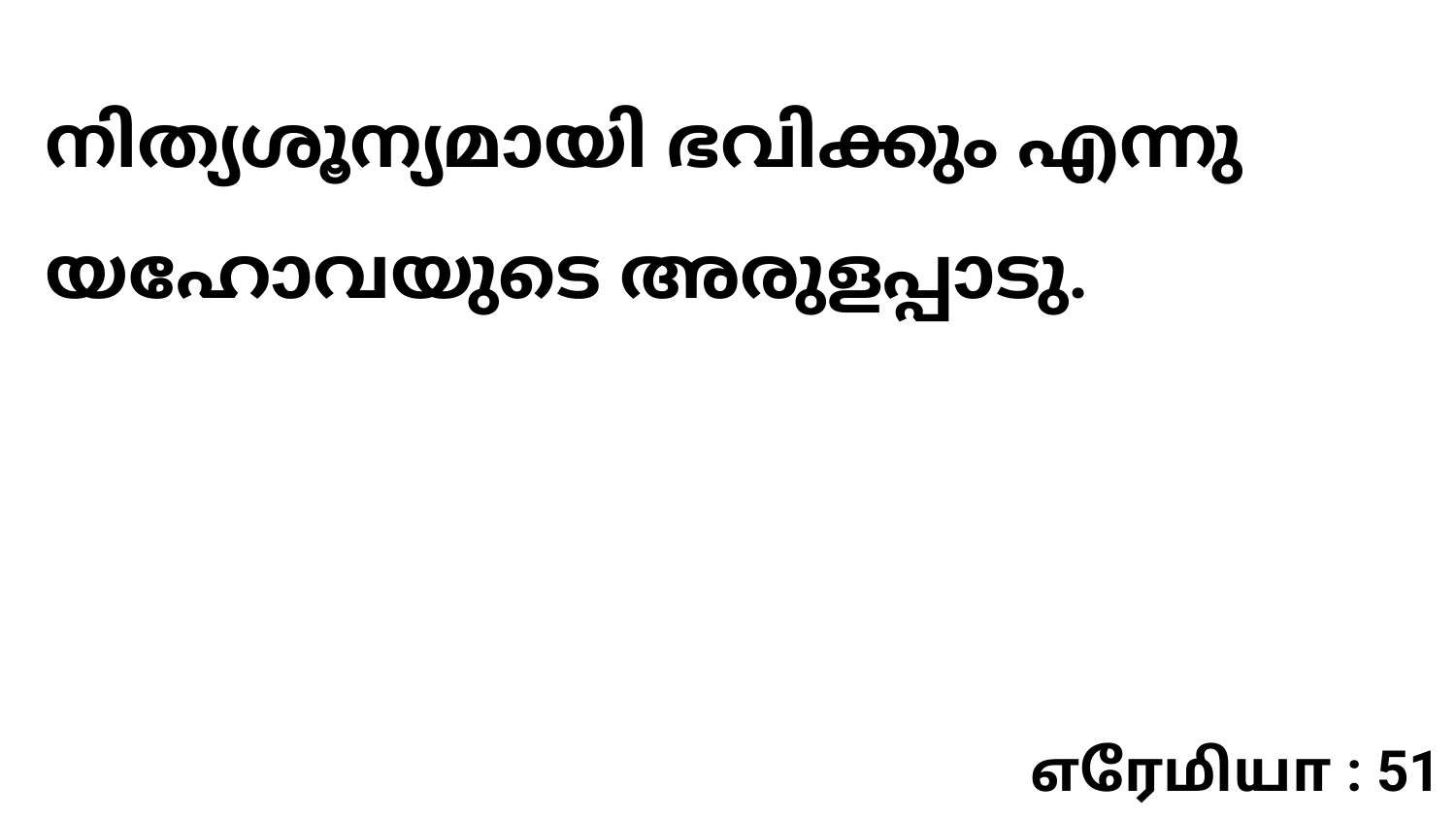

നിത്യശൂന്യമായി ഭവിക്കും എന്നു യഹോവയുടെ അരുളപ്പാടു.
எரேமியா : 51